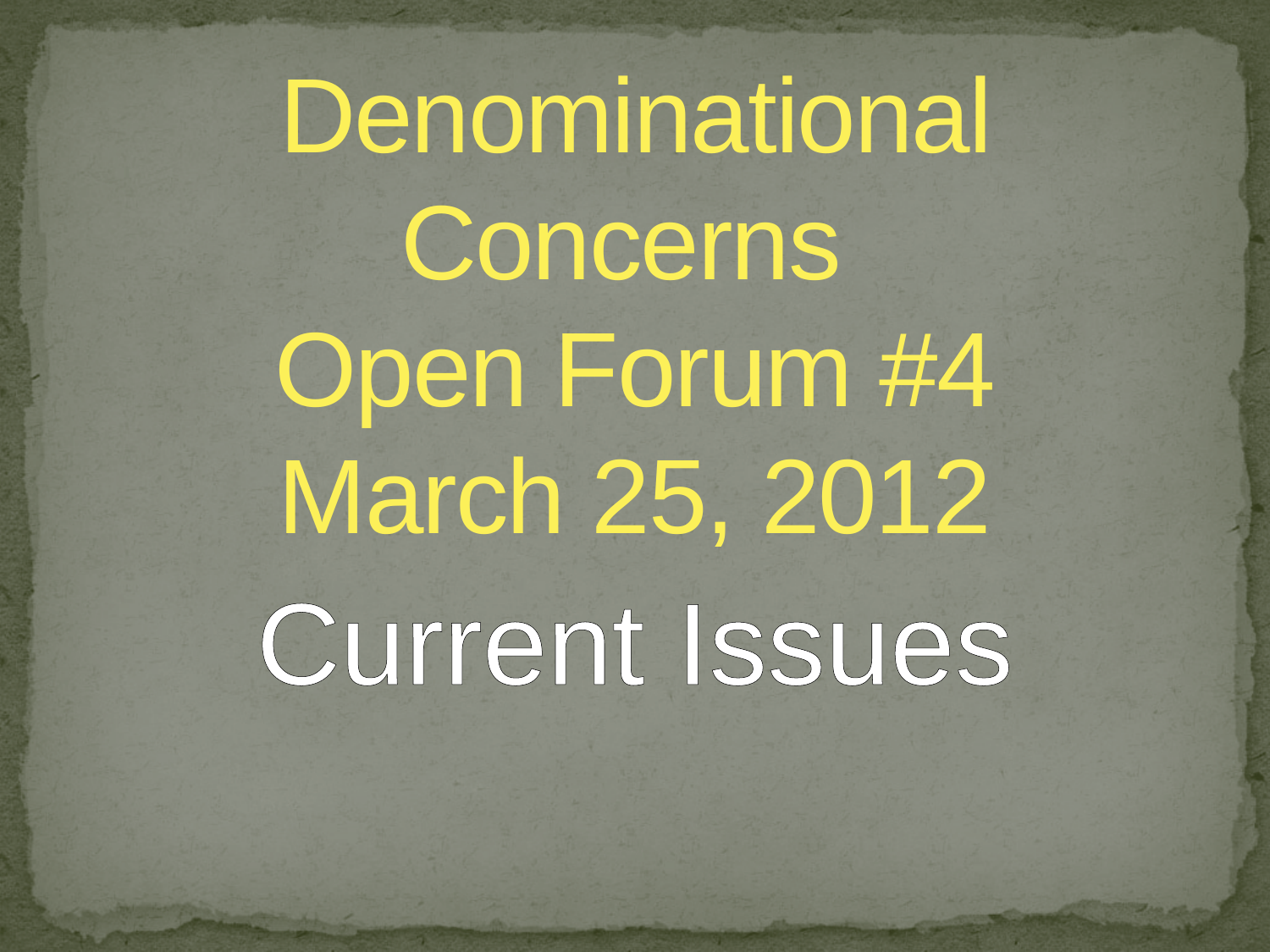

# Denominational Concerns Open Forum #4 March 25, 2012
Current Issues